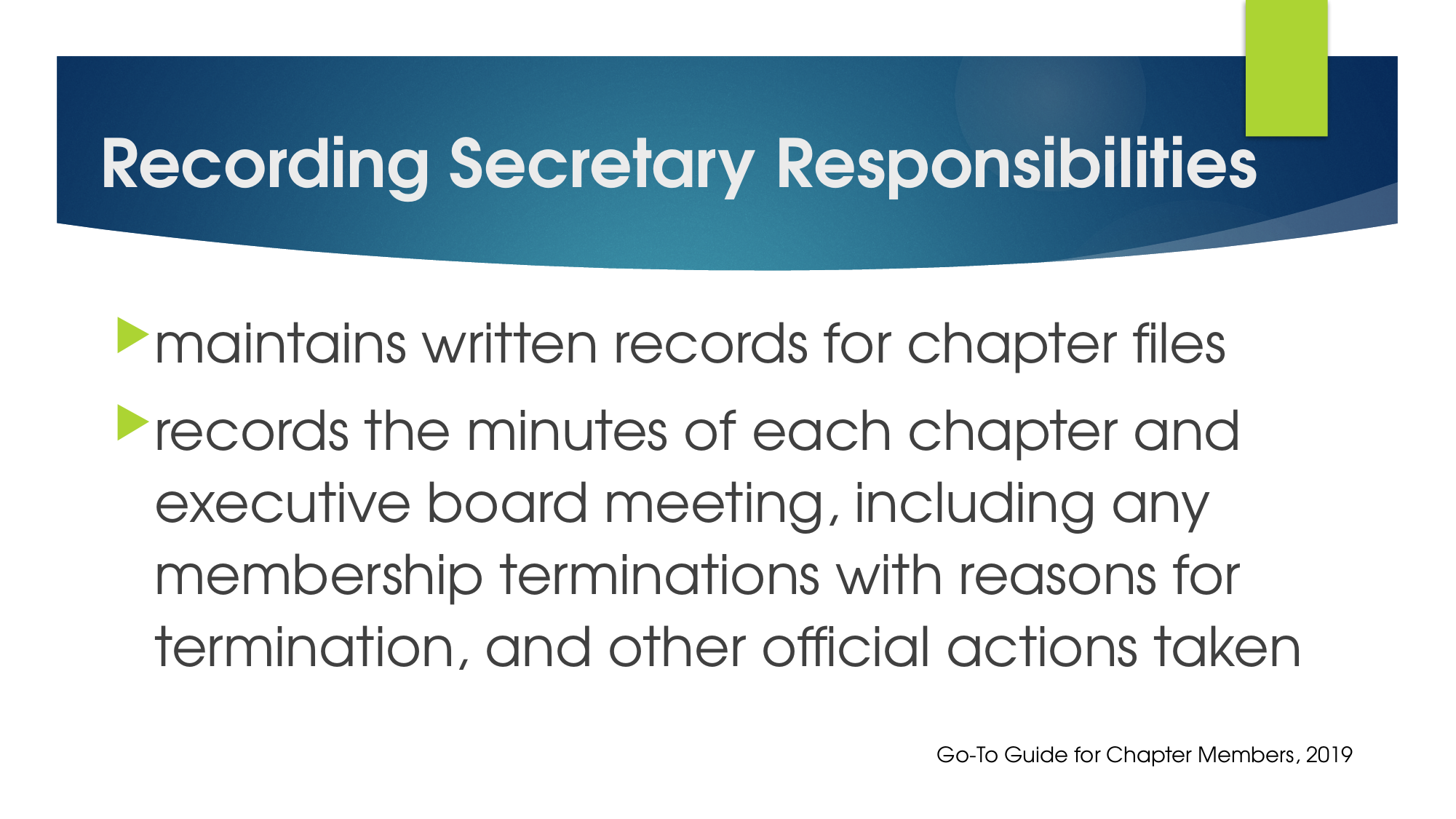

# Recording Secretary Responsibilities
maintains written records for chapter files
records the minutes of each chapter and executive board meeting, including any membership terminations with reasons for termination, and other official actions taken
Go-To Guide for Chapter Members, 2019